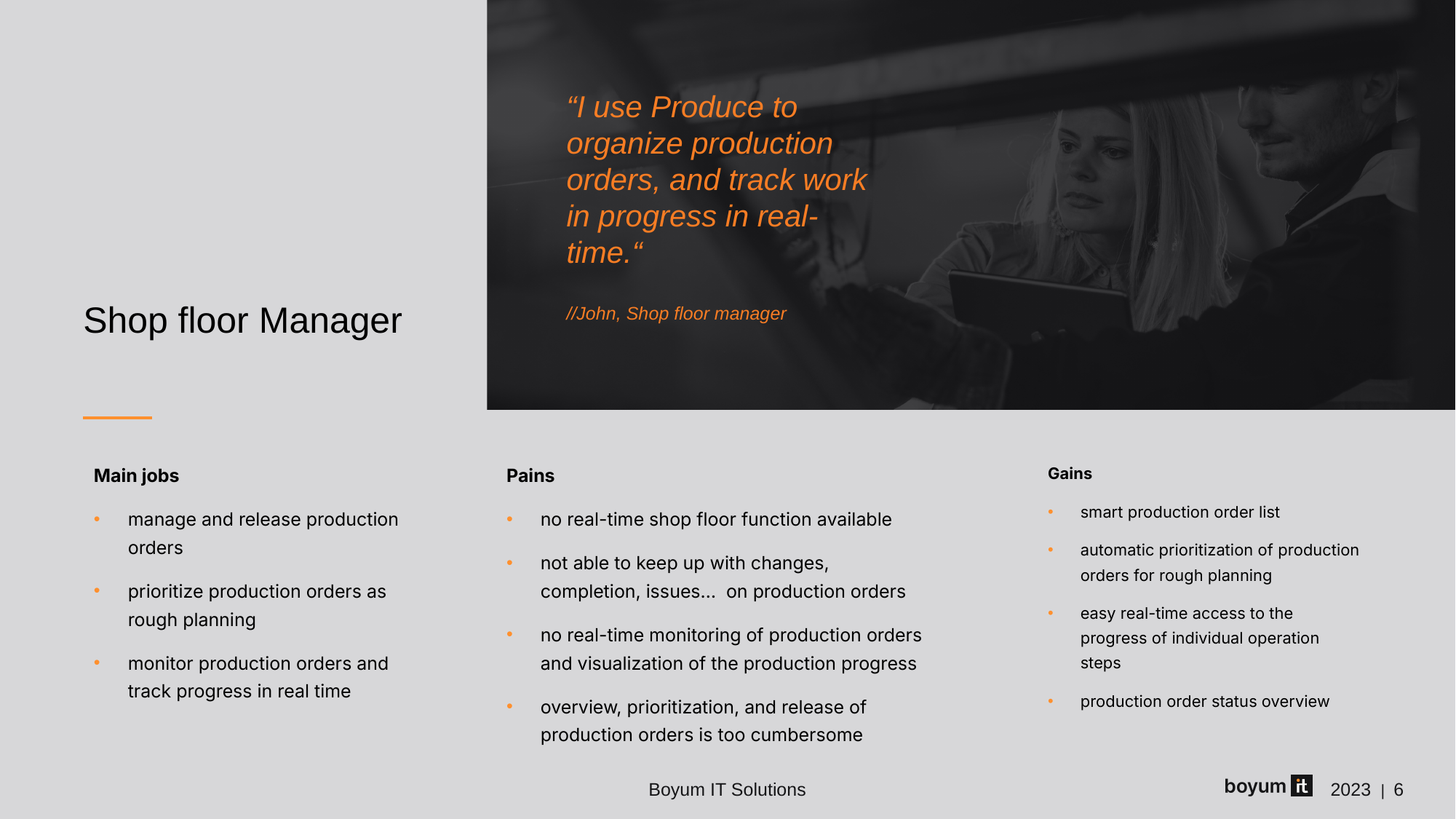

# Shop floor Manager
“I use Produce to organize production orders, and track work in progress in real-time.“
//John, Shop floor manager
Pains
no real-time shop floor function available
not able to keep up with changes, completion, issues…  on production orders
no real-time monitoring of production orders and visualization of the production progress
overview, prioritization, and release of production orders is too cumbersome
Gains
smart production order list
automatic prioritization of production orders for rough planning
easy real-time access to the progress of individual operation steps
production order status overview
Main jobs
manage and release production orders
prioritize production orders as rough planning
monitor production orders and track progress in real time
Boyum IT Solutions
2023
|  6